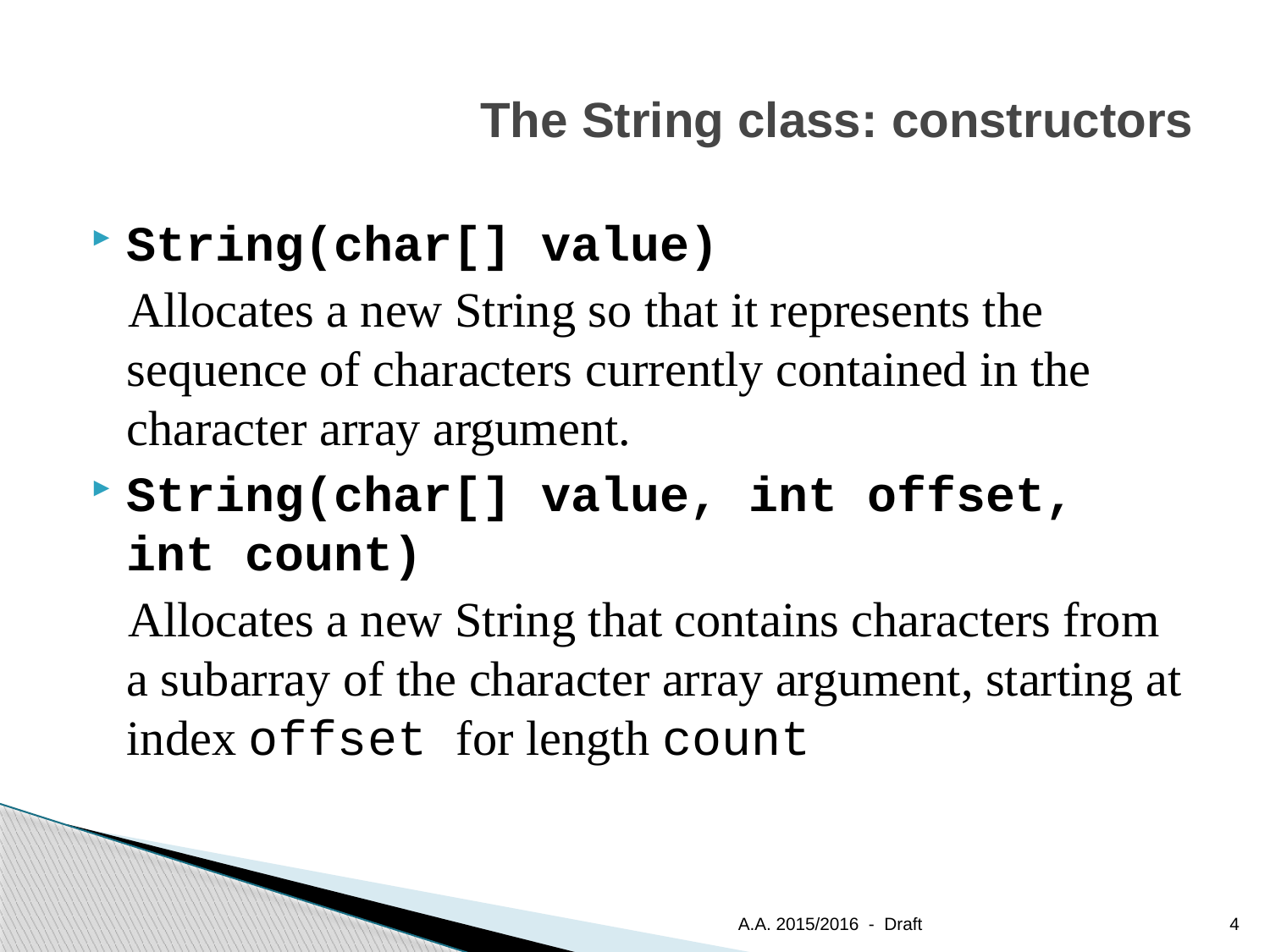

# The String class: constructors
String(char[] value)
   Allocates a new String so that it represents the sequence of characters currently contained in the character array argument.
String(char[] value, int offset, int count)
   Allocates a new String that contains characters from a subarray of the character array argument, starting at index offset for length count

A.A. 2015/2016  -  Draft
4